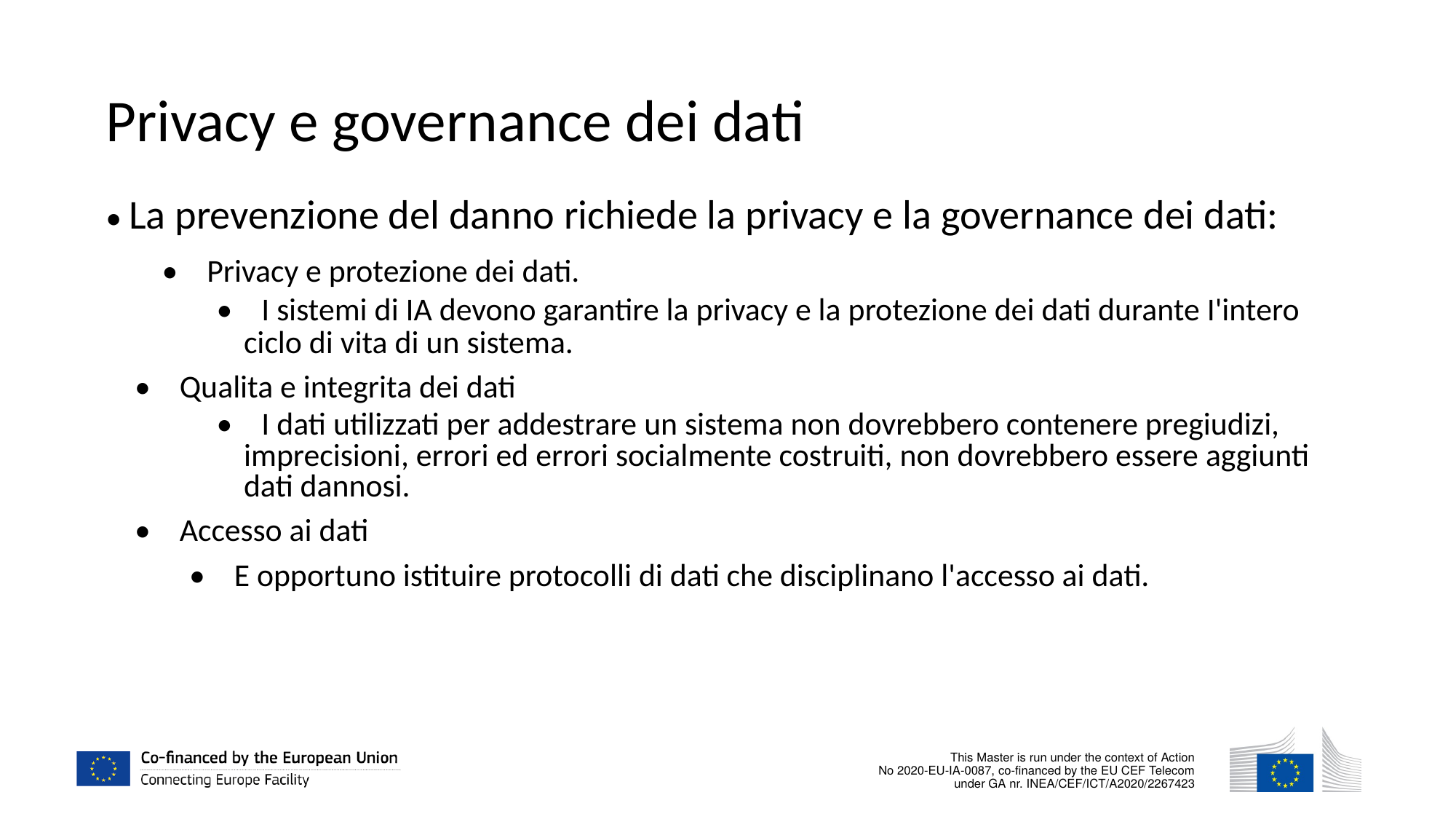

Privacy e governance dei dati
• La prevenzione del danno richiede la privacy e la governance dei dati:
•    Privacy e protezione dei dati.
•    I sistemi di IA devono garantire la privacy e la protezione dei dati durante I'intero ciclo di vita di un sistema.
•    Qualita e integrita dei dati
•    I dati utilizzati per addestrare un sistema non dovrebbero contenere pregiudizi, imprecisioni, errori ed errori socialmente costruiti, non dovrebbero essere aggiunti dati dannosi.
•    Accesso ai dati
•    E opportuno istituire protocolli di dati che disciplinano l'accesso ai dati.